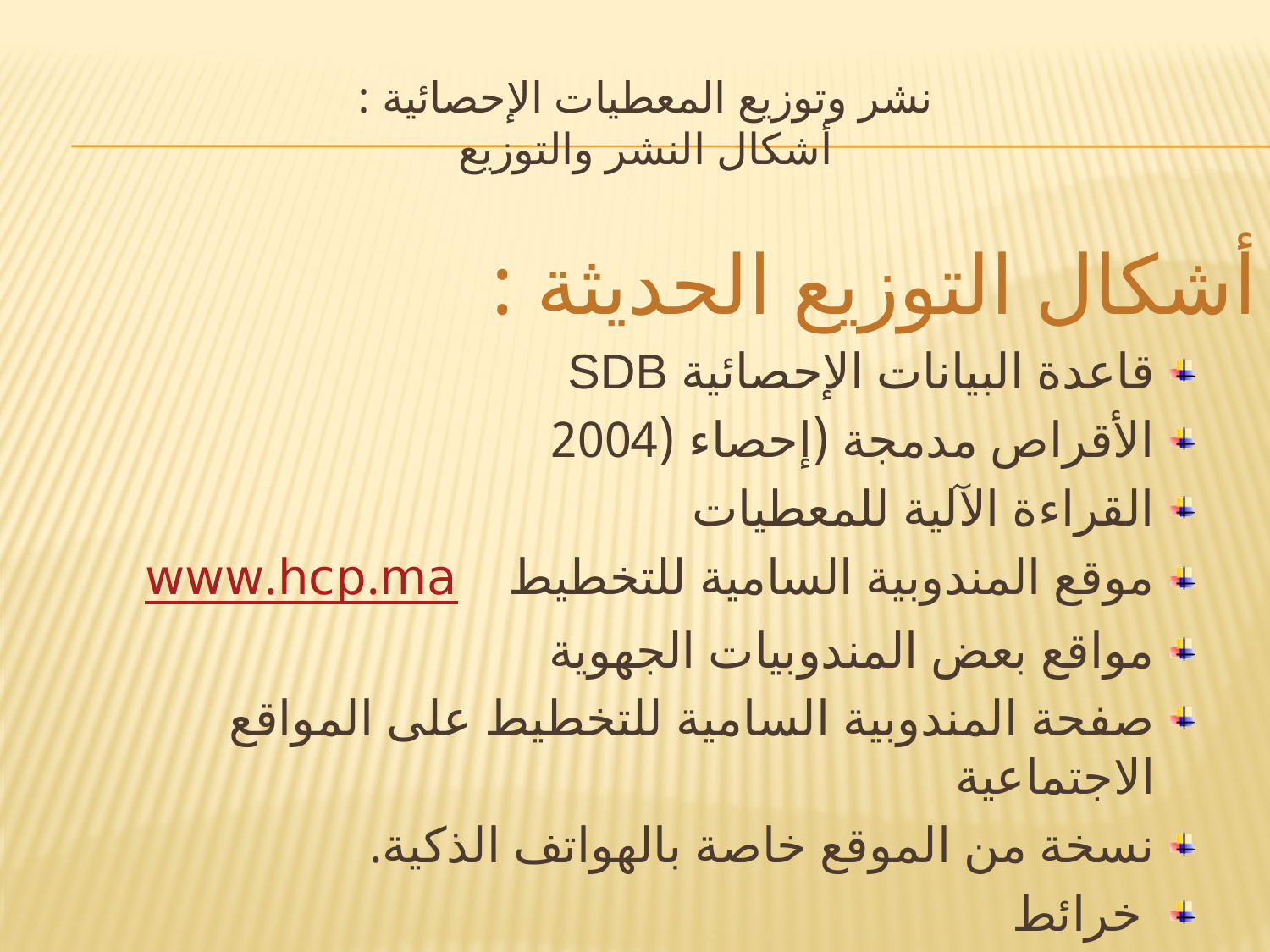

# نشر وتوزيع المعطيات الإحصائية : أشكال النشر والتوزيع
أشكال التوزيع الحديثة :
قاعدة البيانات الإحصائية SDB
الأقراص مدمجة (إحصاء (2004
القراءة الآلية للمعطيات
موقع المندوبية السامية للتخطيط    www.hcp.ma
مواقع بعض المندوبيات الجهوية
صفحة المندوبية السامية للتخطيط على المواقع الاجتماعية
نسخة من الموقع خاصة بالهواتف الذكية.
 خرائط